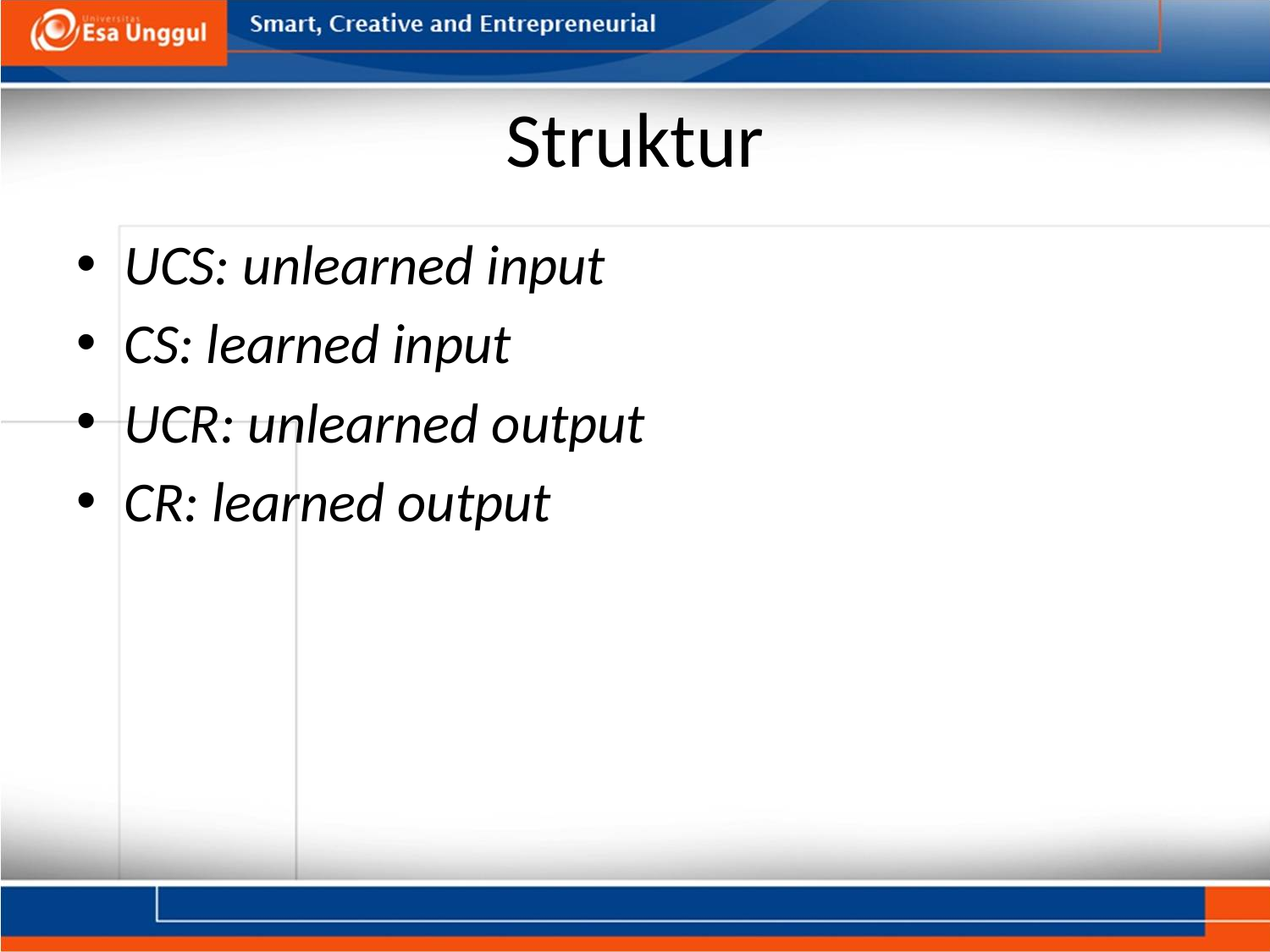

# Struktur
UCS: unlearned input
CS: learned input
UCR: unlearned output
CR: learned output